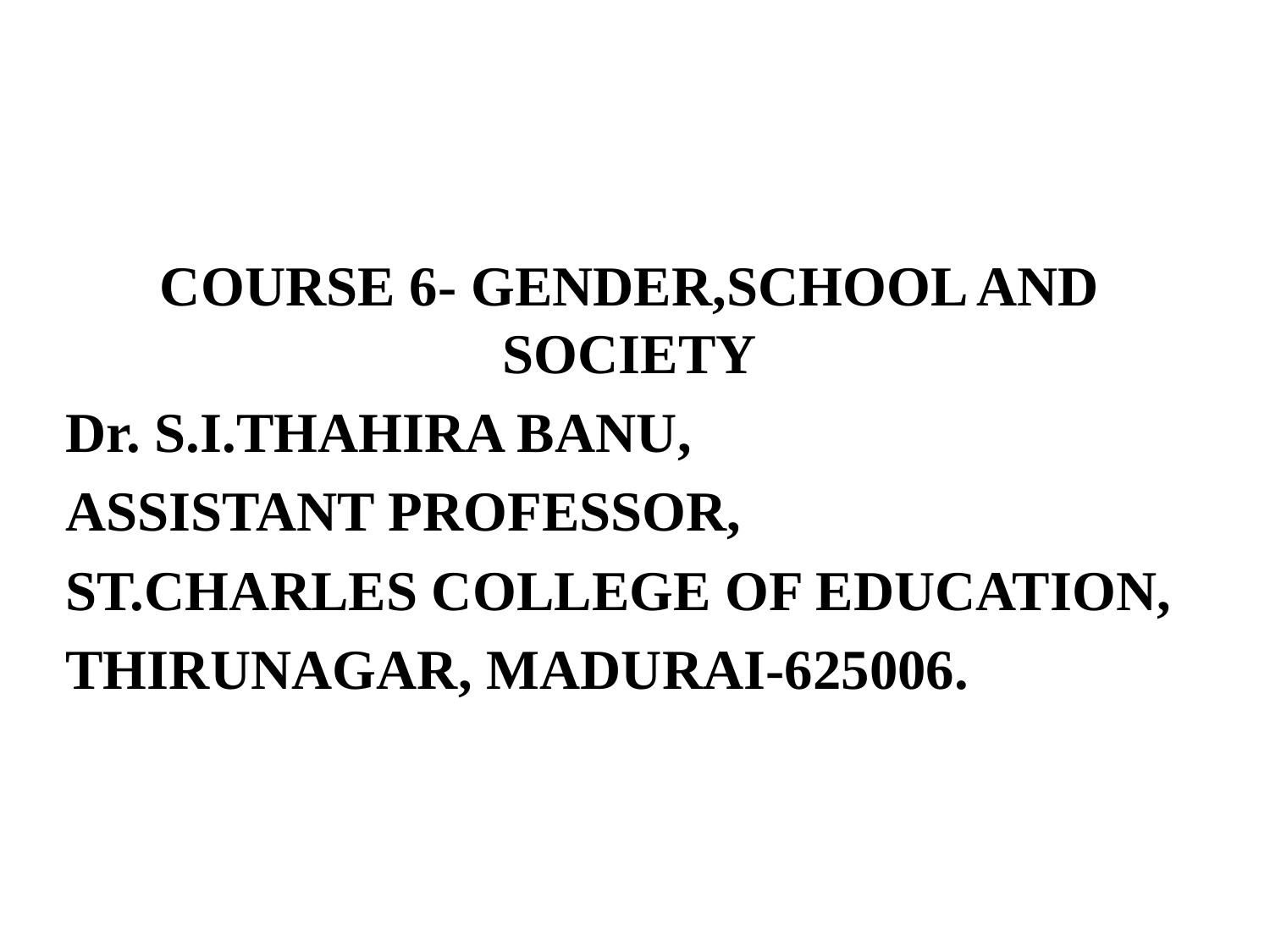

COURSE 6- GENDER,SCHOOL AND SOCIETY
Dr. S.I.THAHIRA BANU,
ASSISTANT PROFESSOR,
ST.CHARLES COLLEGE OF EDUCATION,
THIRUNAGAR, MADURAI-625006.